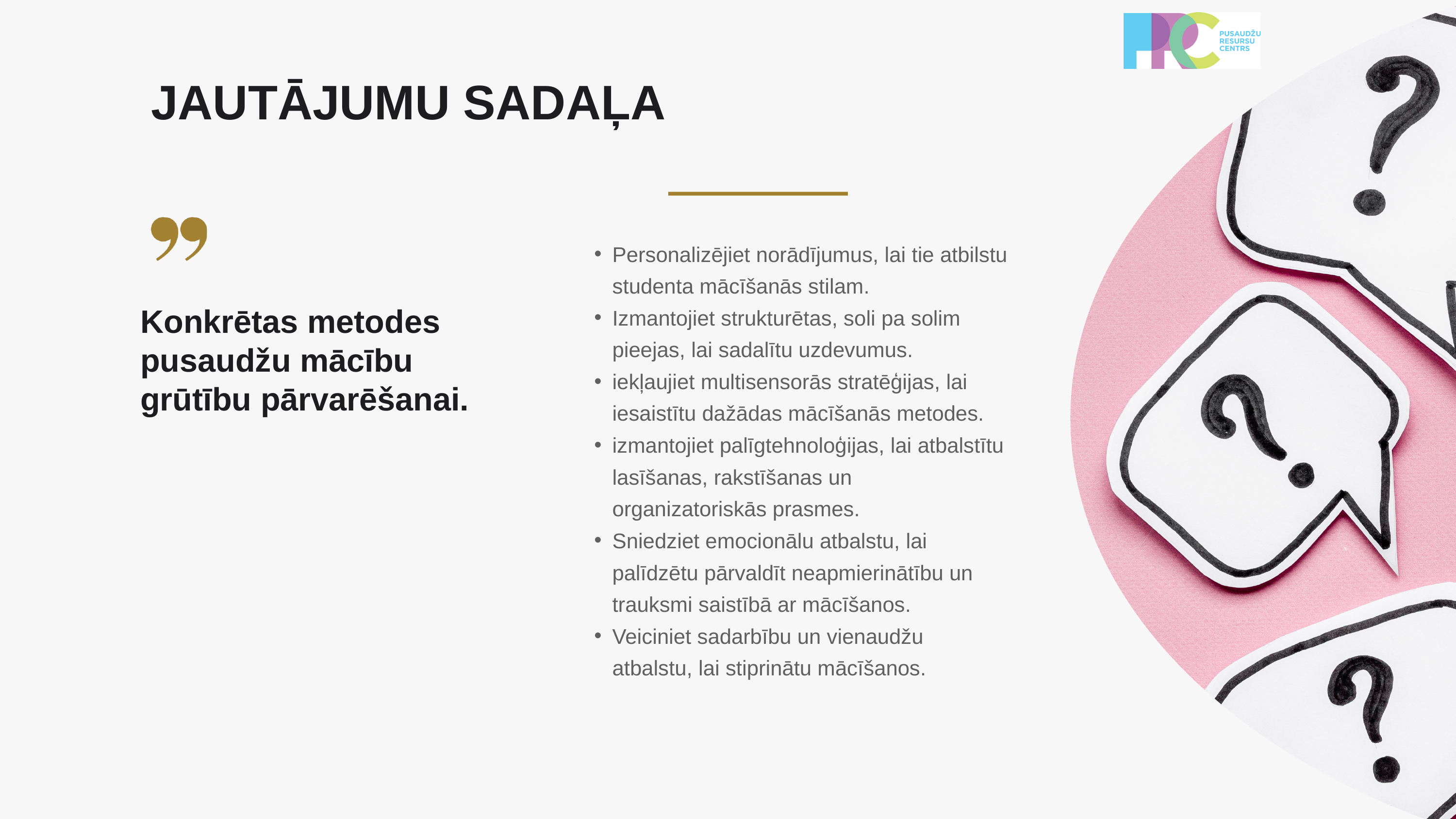

JAUTĀJUMU SADAĻA

Personalizējiet norādījumus, lai tie atbilstu studenta mācīšanās stilam.
Izmantojiet strukturētas, soli pa solim pieejas, lai sadalītu uzdevumus.
iekļaujiet multisensorās stratēģijas, lai iesaistītu dažādas mācīšanās metodes.
izmantojiet palīgtehnoloģijas, lai atbalstītu lasīšanas, rakstīšanas un organizatoriskās prasmes.
Sniedziet emocionālu atbalstu, lai palīdzētu pārvaldīt neapmierinātību un trauksmi saistībā ar mācīšanos.
Veiciniet sadarbību un vienaudžu atbalstu, lai stiprinātu mācīšanos.
Konkrētas metodes pusaudžu mācību grūtību pārvarēšanai.